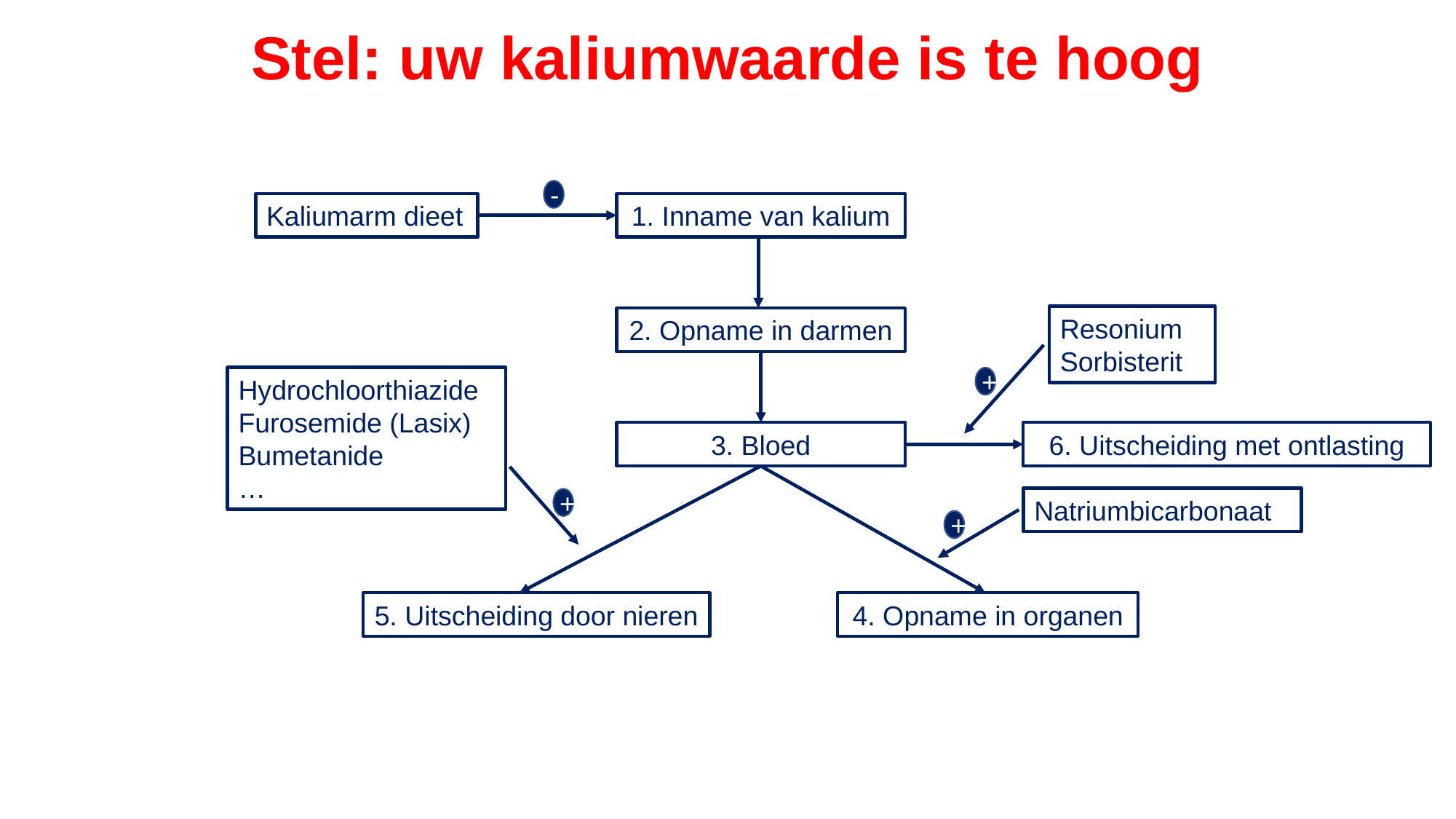

Stel: uw kaliumwaarde is te hoog
-
Kaliumarm dieet
1. Inname van kalium
Resonium
Sorbisterit
2. Opname in darmen
Hydrochloorthiazide
Furosemide (Lasix)
Bumetanide
…
+
3. Bloed
6. Uitscheiding met ontlasting
Natriumbicarbonaat
+
+
5. Uitscheiding door nieren
4. Opname in organen